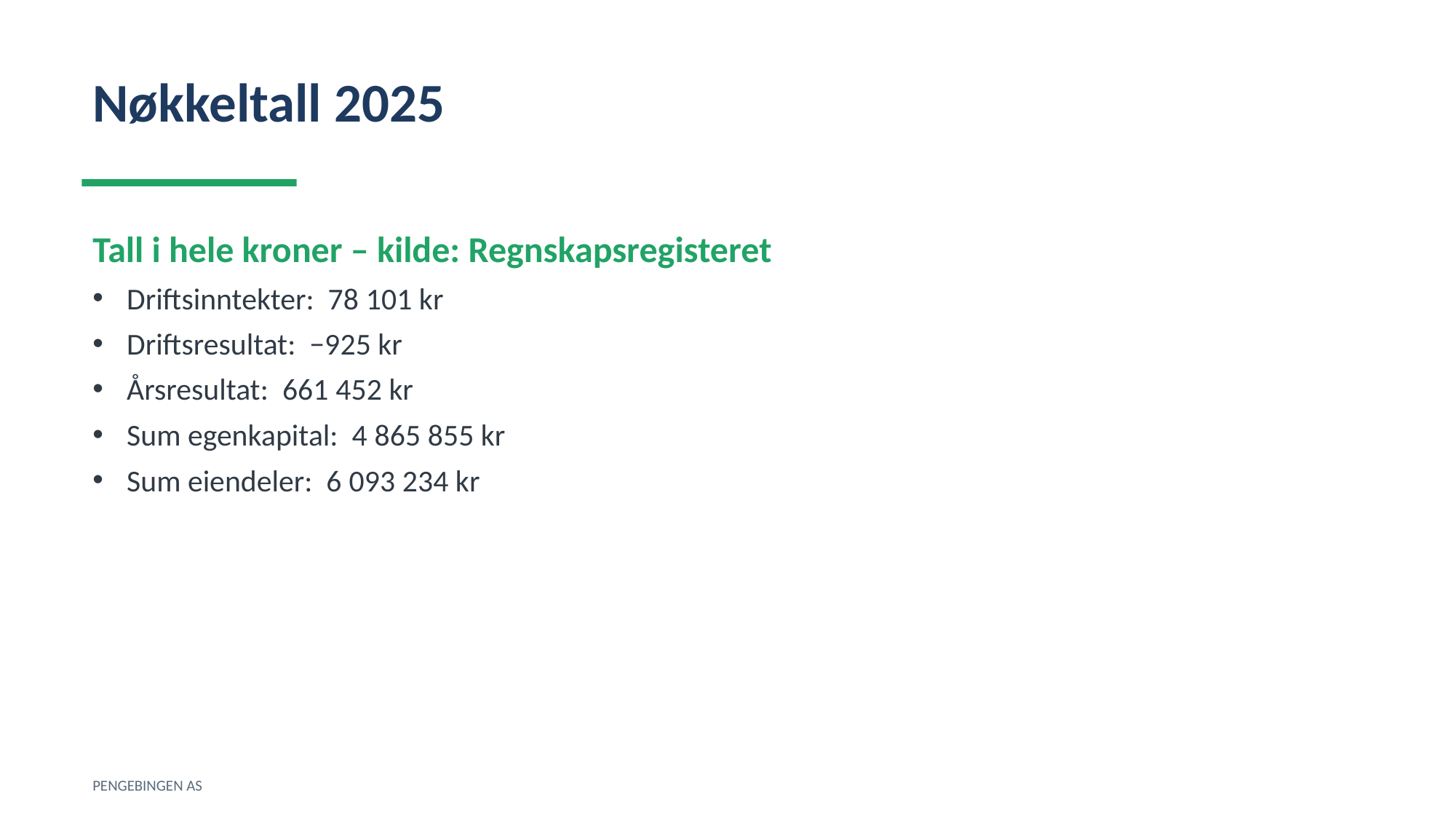

Nøkkeltall 2025

Tall i hele kroner – kilde: Regnskapsregisteret
Driftsinntekter:  78 101 kr
Driftsresultat:  −925 kr
Årsresultat:  661 452 kr
Sum egenkapital:  4 865 855 kr
Sum eiendeler:  6 093 234 kr
PENGEBINGEN AS